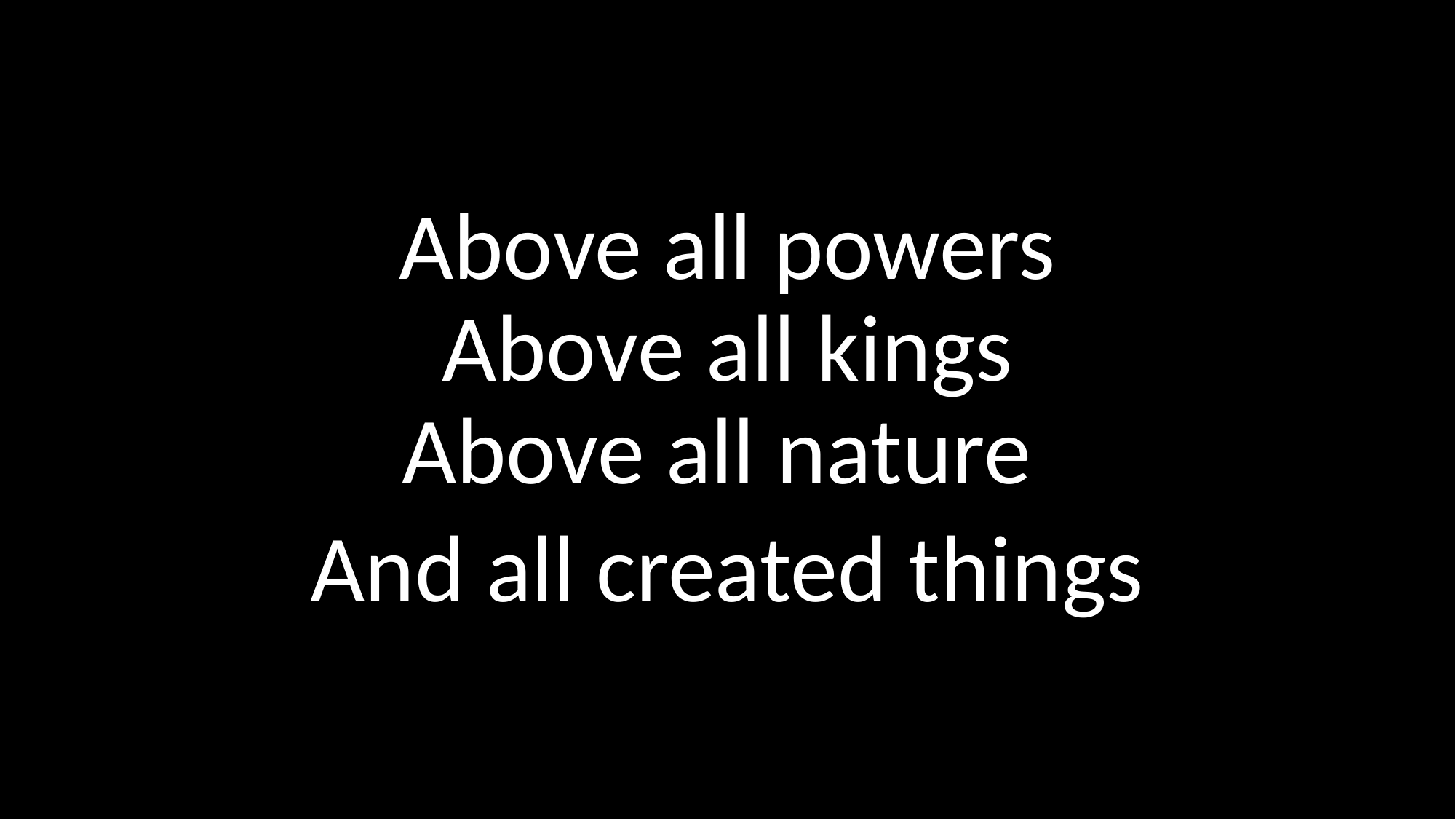

Above all powers
Above all kings
Above all nature
And all created things